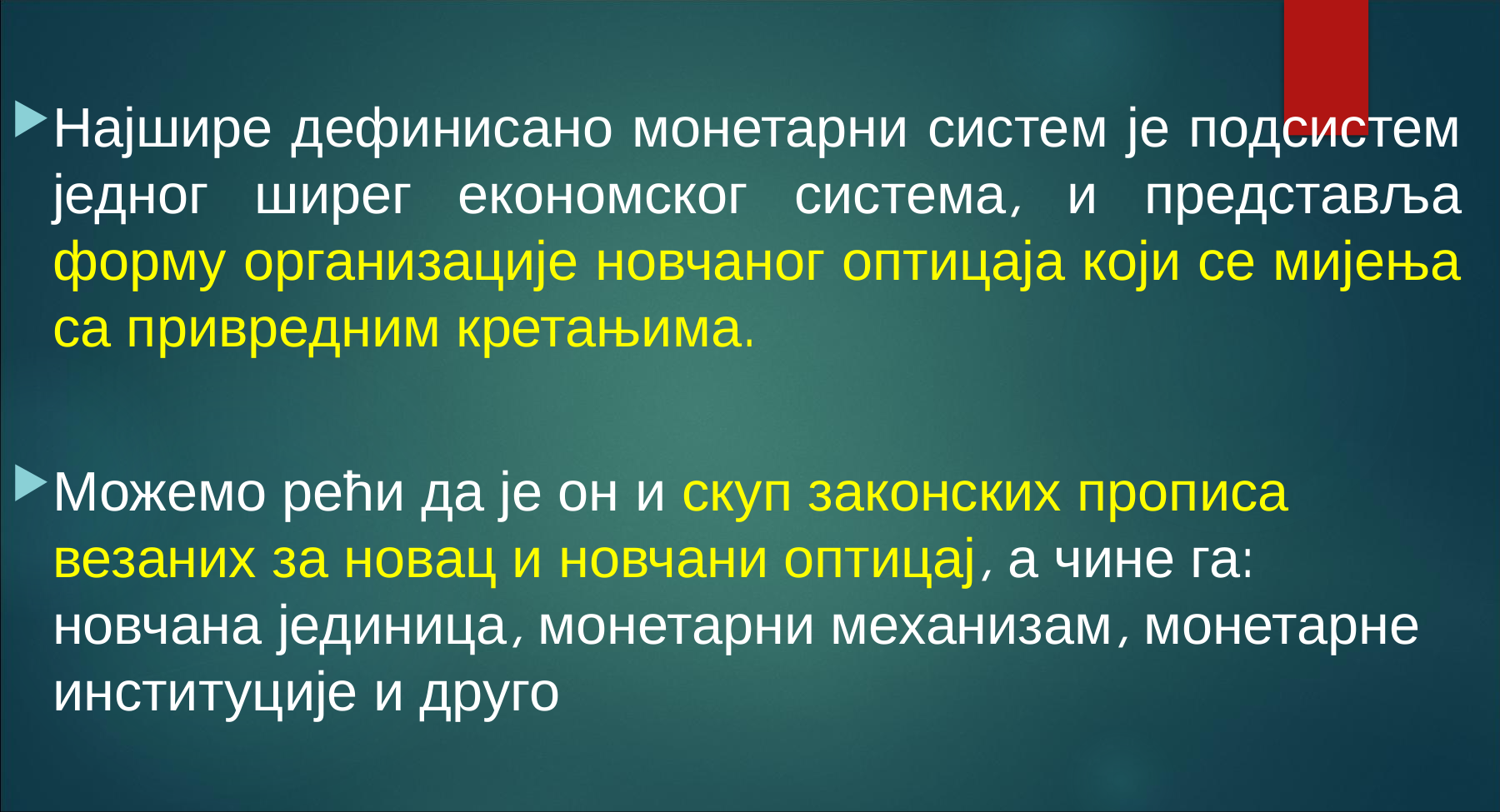

Најшире дефинисано монетарни систем је подсистем једног ширег економског система, и представља форму организације новчаног оптицаја који се мијења са привредним кретањима.

Можемо рећи да је он и скуп законских прописа везаних за новац и новчани оптицај, а чине га: новчана јединица, монетарни механизам, монетарне институције и друго